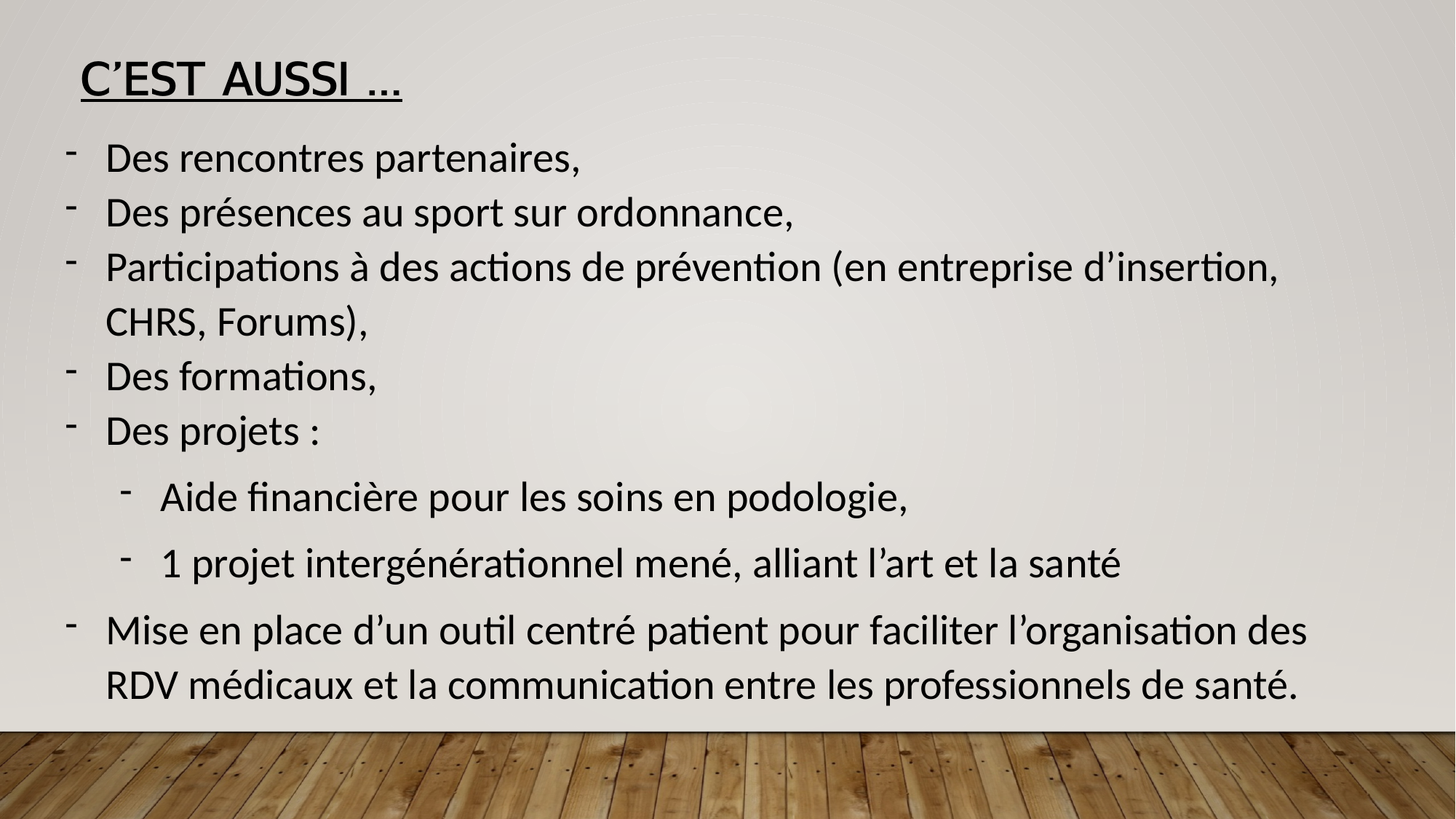

C’est aussi …
Des rencontres partenaires,
Des présences au sport sur ordonnance,
Participations à des actions de prévention (en entreprise d’insertion, CHRS, Forums),
Des formations,
Des projets :
Aide financière pour les soins en podologie,
1 projet intergénérationnel mené, alliant l’art et la santé
Mise en place d’un outil centré patient pour faciliter l’organisation des RDV médicaux et la communication entre les professionnels de santé.